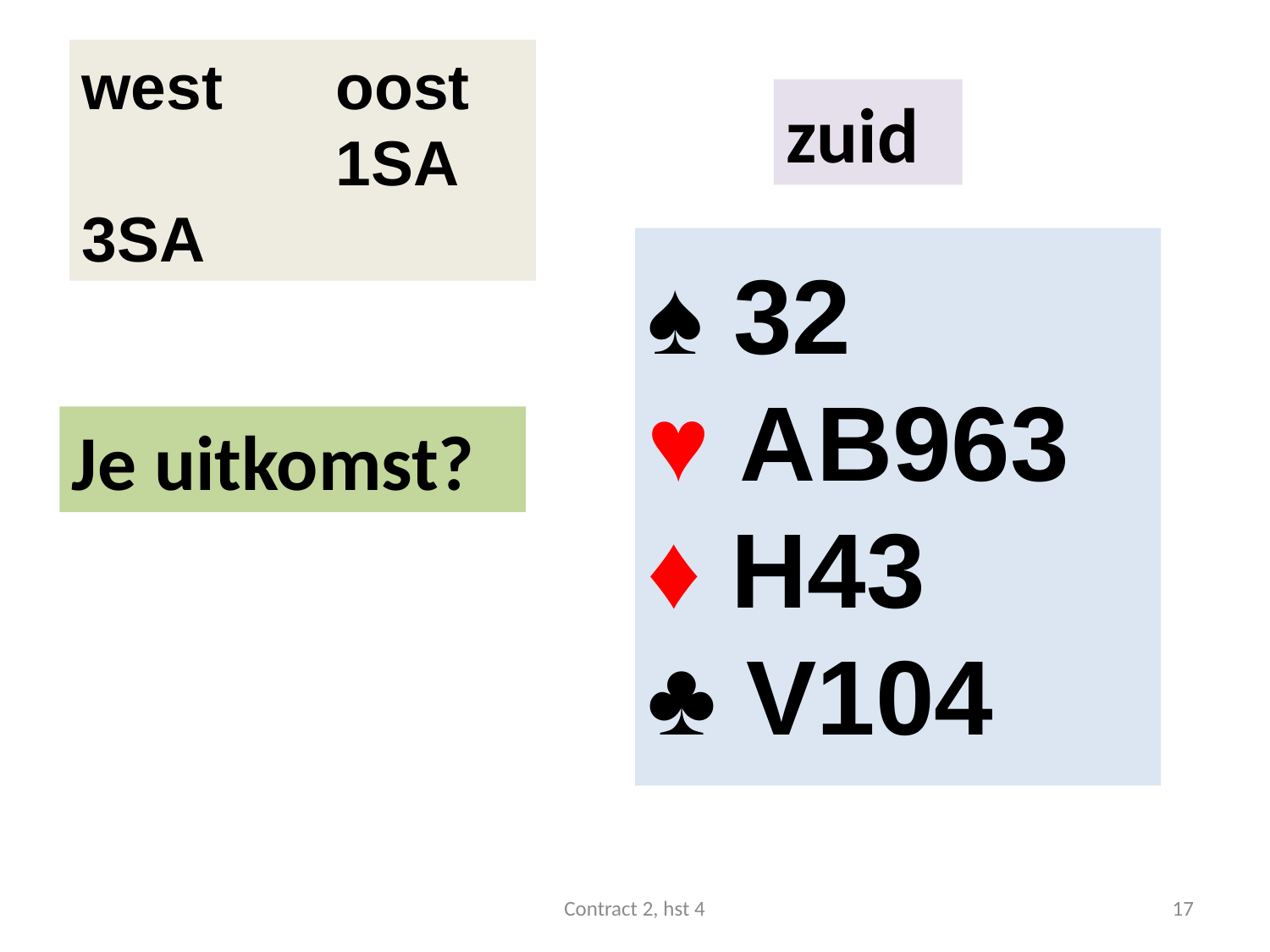

west	oost
	 	1SA
3SA
zuid
♠ 32
♥ AB963
♦ H43
♣ V104
Je uitkomst?
Contract 2, hst 4
17